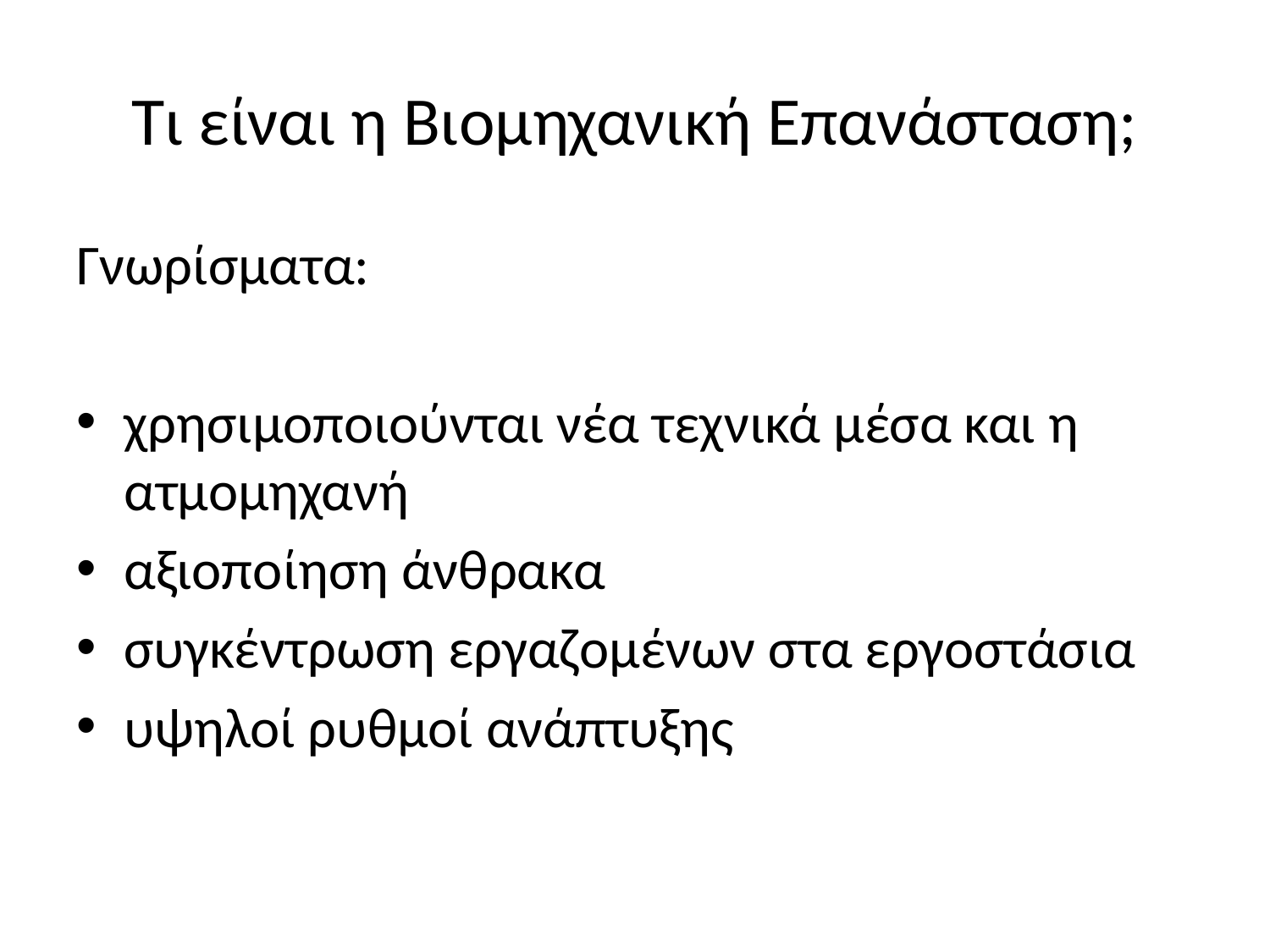

# Τι είναι η Βιομηχανική Επανάσταση;
Γνωρίσματα:

χρησιμοποιούνται νέα τεχνικά μέσα και η ατμομηχανή
αξιοποίηση άνθρακα
συγκέντρωση εργαζομένων στα εργοστάσια
υψηλοί ρυθμοί ανάπτυξης